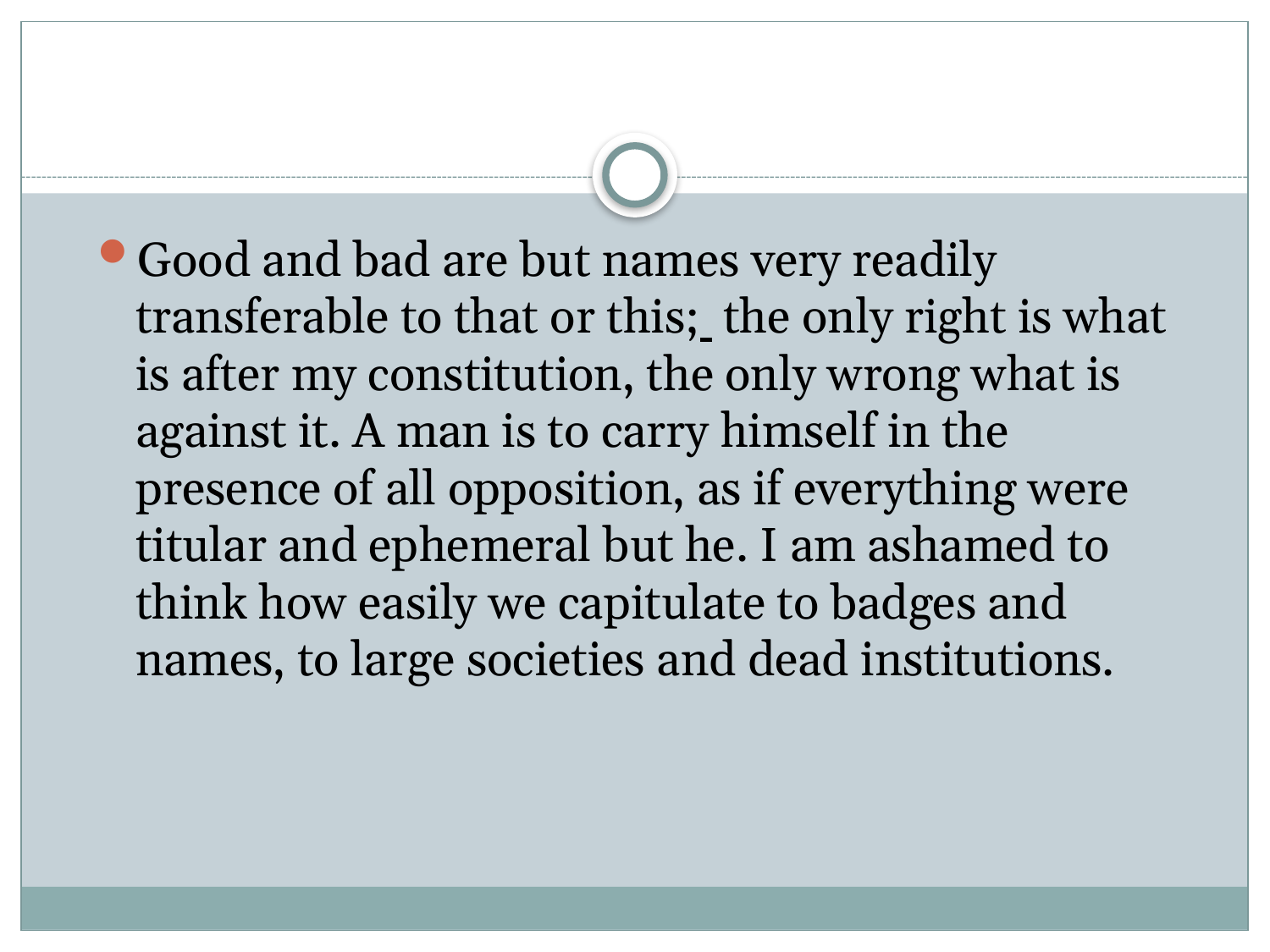

#
Good and bad are but names very readily transferable to that or this;  the only right is what is after my constitution, the only wrong what is against it. A man is to carry himself in the presence of all opposition, as if everything were titular and ephemeral but he. I am ashamed to think how easily we capitulate to badges and names, to large societies and dead institutions.